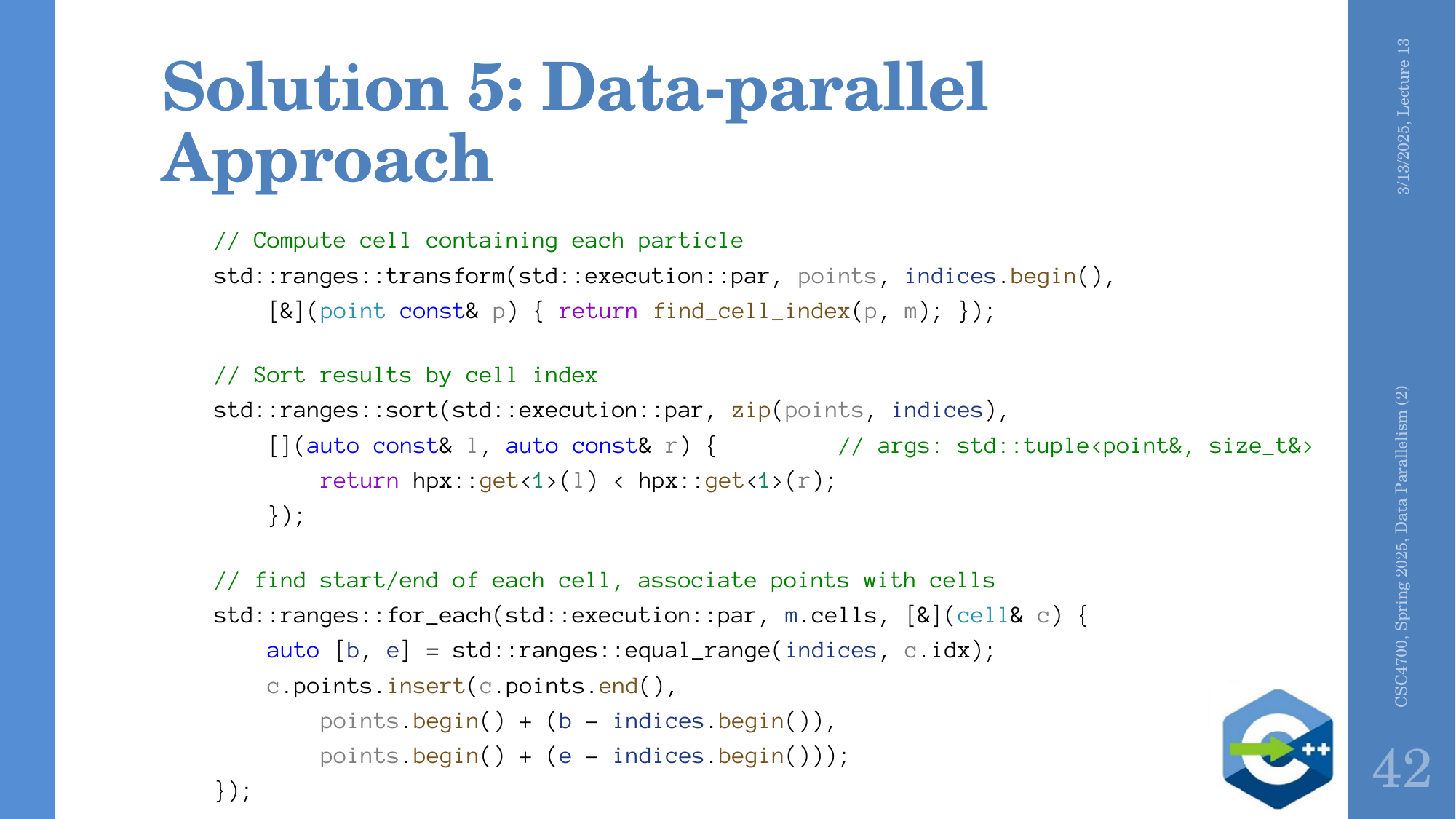

# Solution 5: Data-parallel Approach
3/13/2025, Lecture 13
    // Compute cell containing each particle
    std::ranges::transform(std::execution::par, points, indices.begin(),
        [&](point const& p) { return find_cell_index(p, m); });
    // Sort results by cell index
    std::ranges::sort(std::execution::par, zip(points, indices),
        [](auto const& l, auto const& r) {         // args: std::tuple<point&, size_t&>
            return hpx::get<1>(l) < hpx::get<1>(r);
        });
    // find start/end of each cell, associate points with cells
    std::ranges::for_each(std::execution::par, m.cells, [&](cell& c) {
        auto [b, e] = std::ranges::equal_range(indices, c.idx);
        c.points.insert(c.points.end(),
            points.begin() + (b - indices.begin()),
            points.begin() + (e - indices.begin()));
    });
CSC4700, Spring 2025, Data Parallelism (2)
42